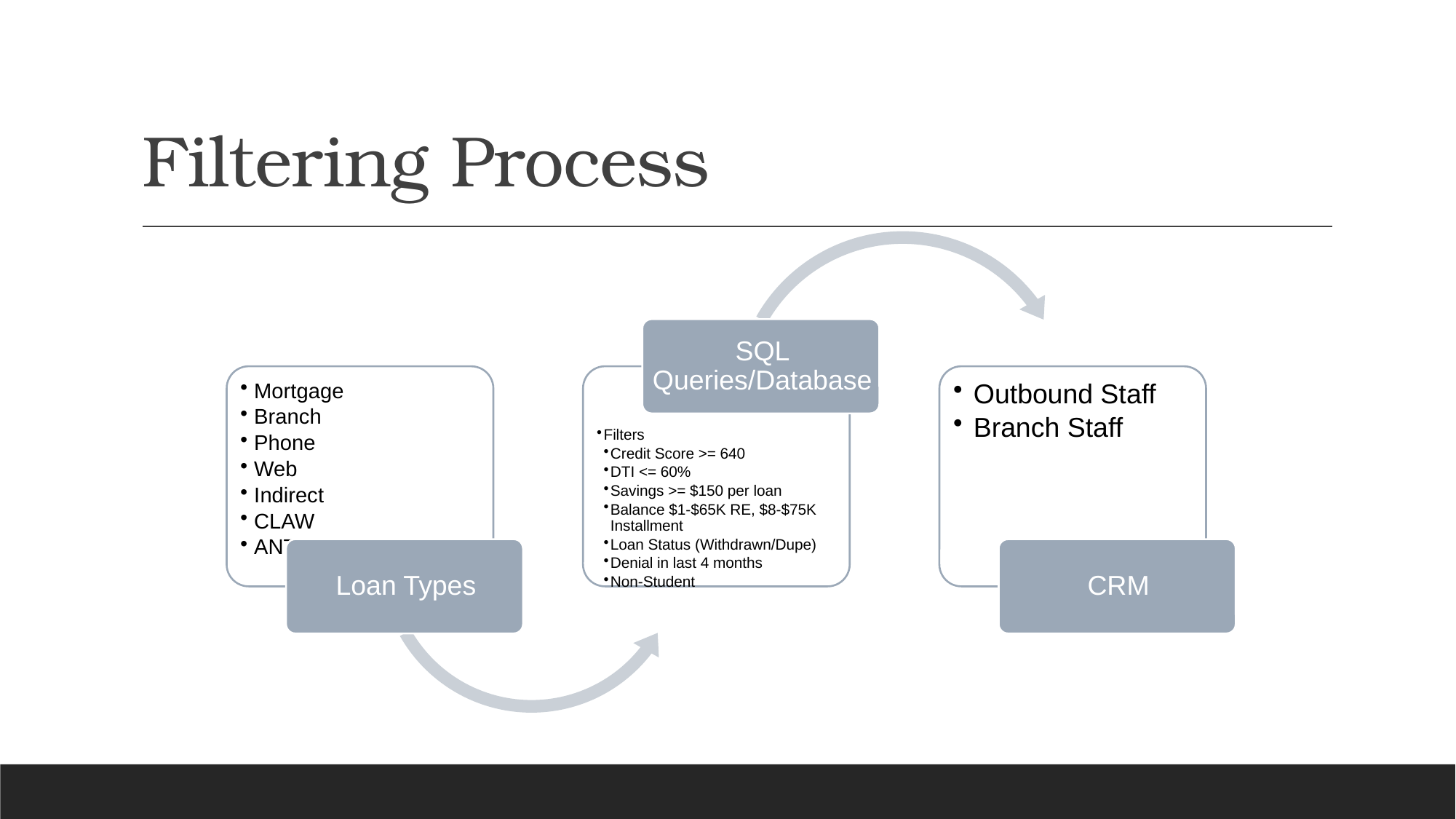

# Filtering Process
Mortgage
Branch
Phone
Web
Indirect
CLAW
ANT
Loan Types
Filters
Credit Score >= 640
DTI <= 60%
Savings >= $150 per loan
Balance $1-$65K RE, $8-$75K Installment
Loan Status (Withdrawn/Dupe)
Denial in last 4 months
Non-Student
SQL Queries/Database
Outbound Staff
Branch Staff
CRM